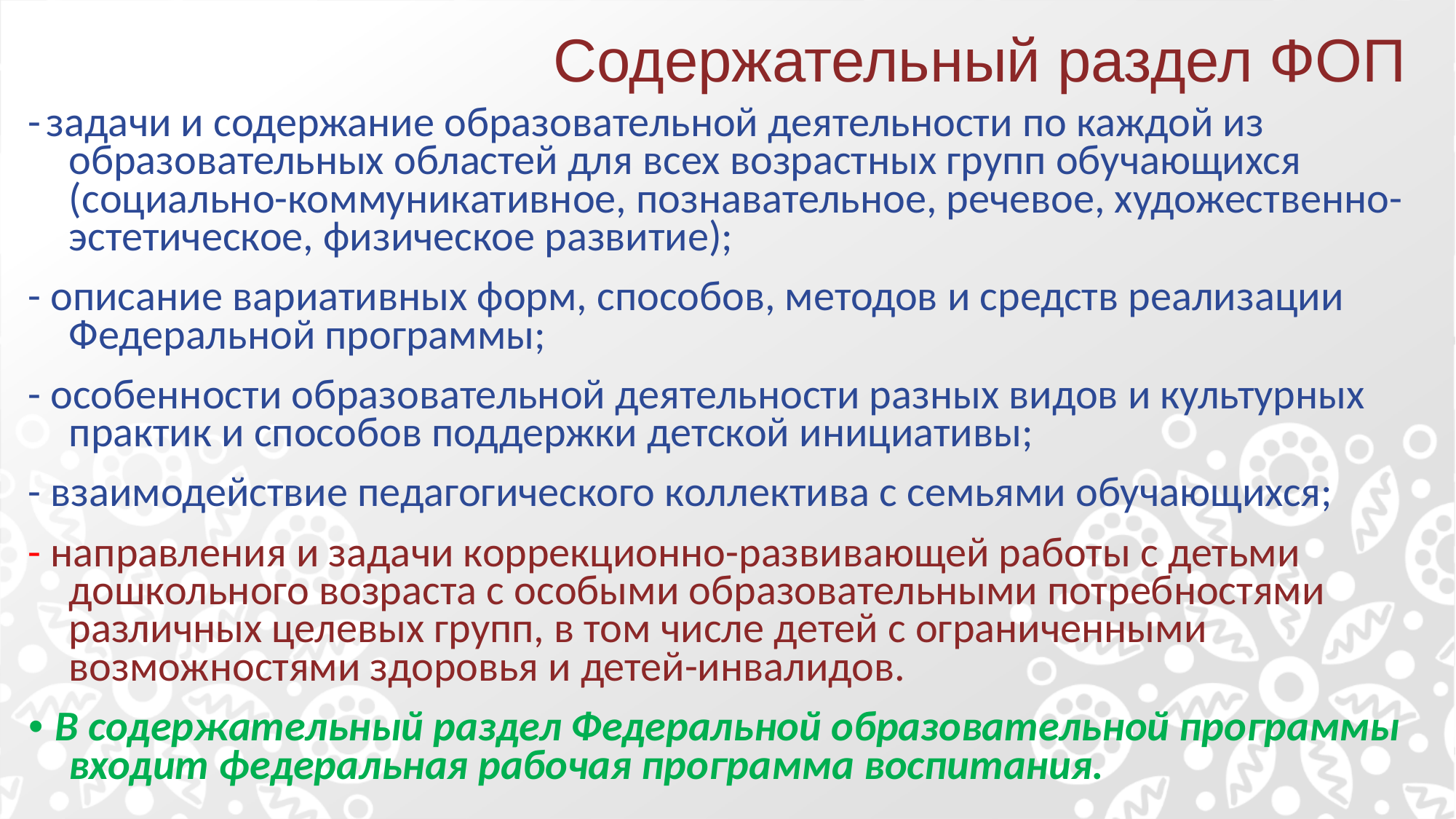

Содержательный раздел ФОП
- задачи и содержание образовательной деятельности по каждой из образовательных областей для всех возрастных групп обучающихся (социально-коммуникативное, познавательное, речевое, художественно-эстетическое, физическое развитие);
- описание вариативных форм, способов, методов и средств реализации Федеральной программы;
- особенности образовательной деятельности разных видов и культурных практик и способов поддержки детской инициативы;
- взаимодействие педагогического коллектива с семьями обучающихся;
- направления и задачи коррекционно-развивающей работы с детьми дошкольного возраста с особыми образовательными потребностями различных целевых групп, в том числе детей с ограниченными возможностями здоровья и детей-инвалидов.
• В содержательный раздел Федеральной образовательной программы входит федеральная рабочая программа воспитания.